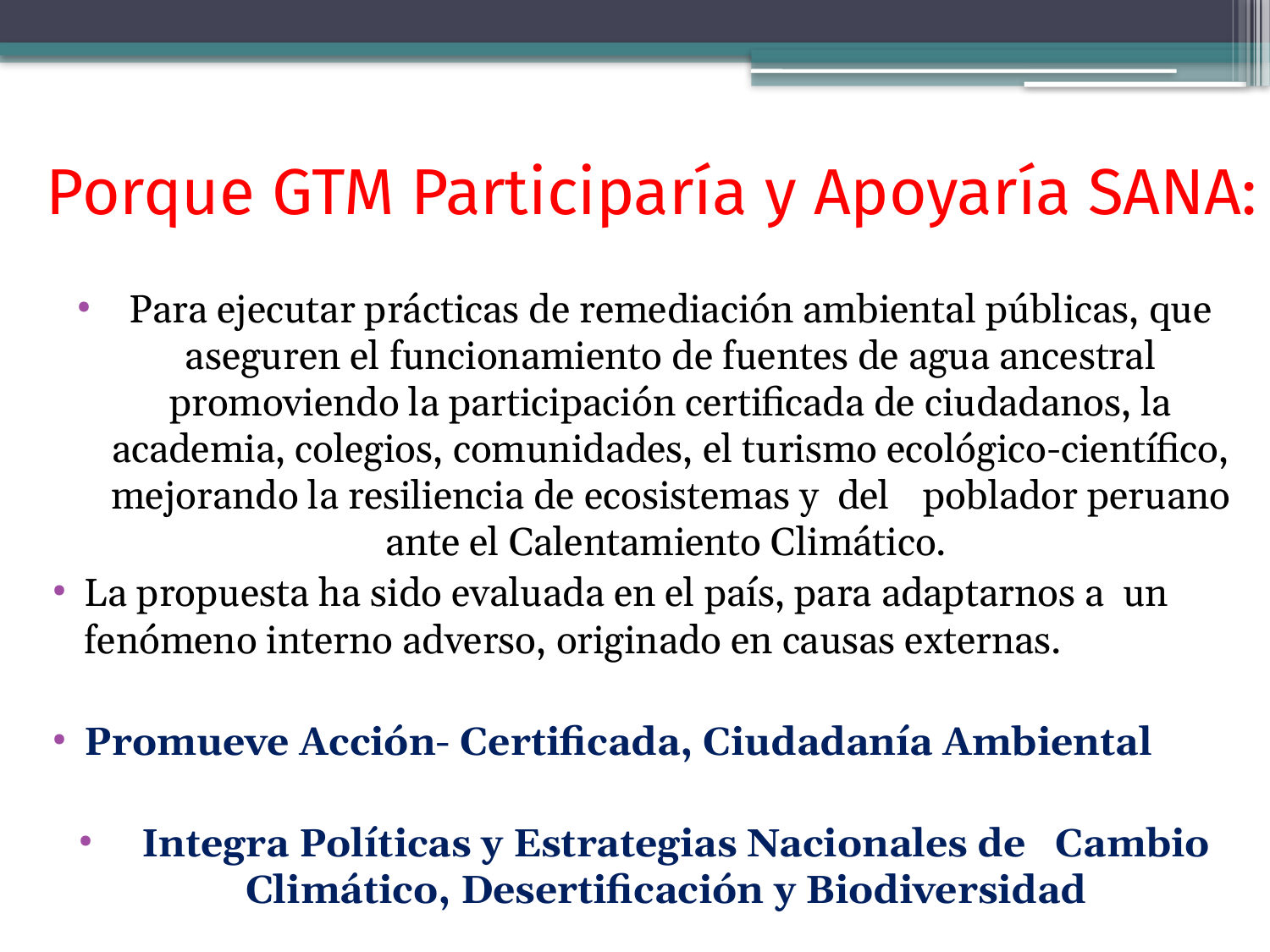

# Porque GTM Participaría y Apoyaría SANA:
Para ejecutar prácticas de remediación ambiental públicas, que aseguren el funcionamiento de fuentes de agua ancestral promoviendo la participación certificada de ciudadanos, la academia, colegios, comunidades, el turismo ecológico-científico, mejorando la resiliencia de ecosistemas y  del	 poblador peruano ante el Calentamiento Climático.
La propuesta ha sido evaluada en el país, para adaptarnos a  un fenómeno interno adverso, originado en causas externas.

Promueve Acción- Certificada, Ciudadanía Ambiental

 Integra Políticas y Estrategias Nacionales de   Cambio Climático, Desertificación y Biodiversidad